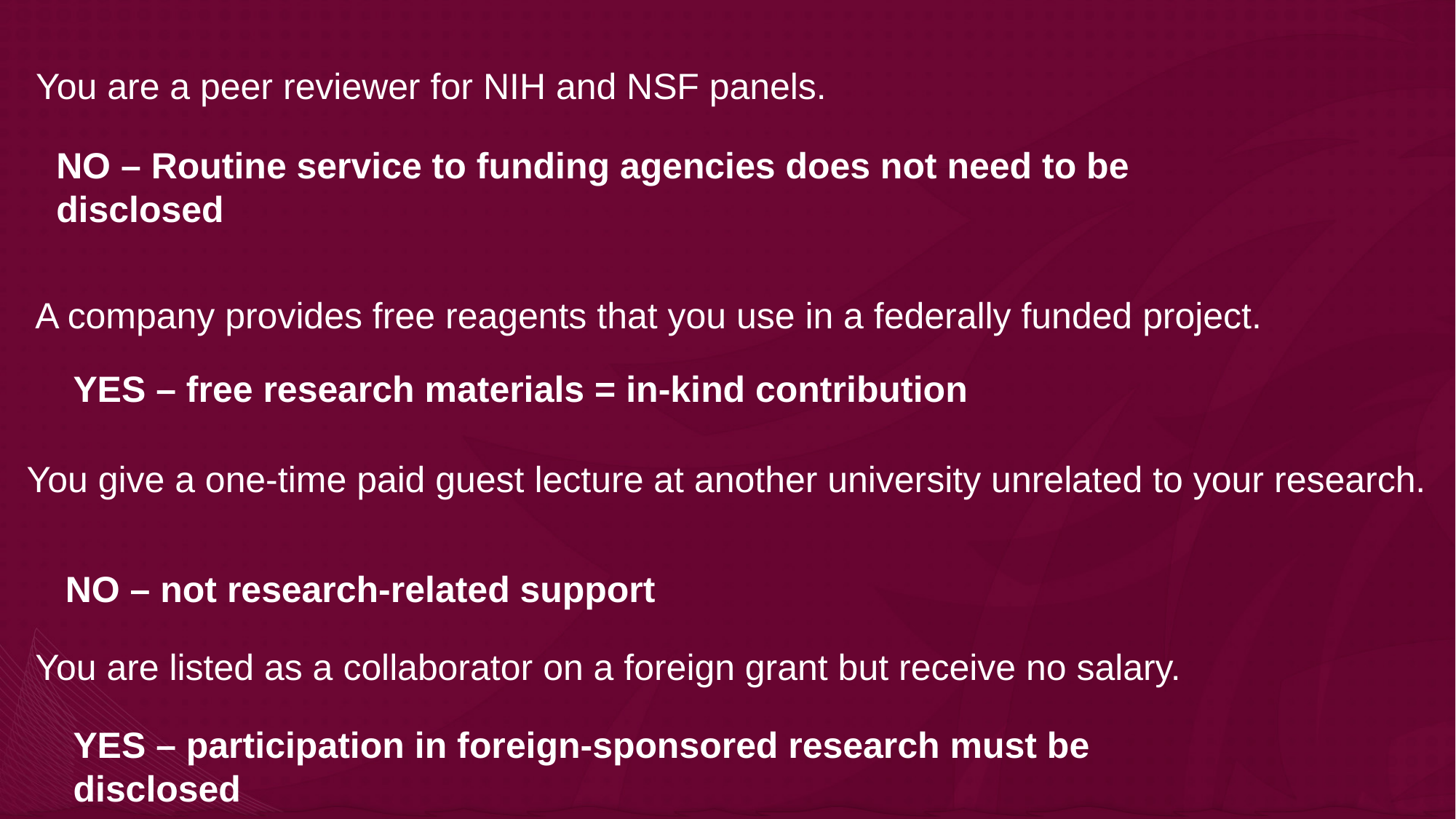

You are a peer reviewer for NIH and NSF panels.

NO – Routine service to funding agencies does not need to be disclosed
A company provides free reagents that you use in a federally funded project.
YES – free research materials = in-kind contribution
You give a one-time paid guest lecture at another university unrelated to your research.
NO – not research-related support
You are listed as a collaborator on a foreign grant but receive no salary.
YES – participation in foreign-sponsored research must be disclosed